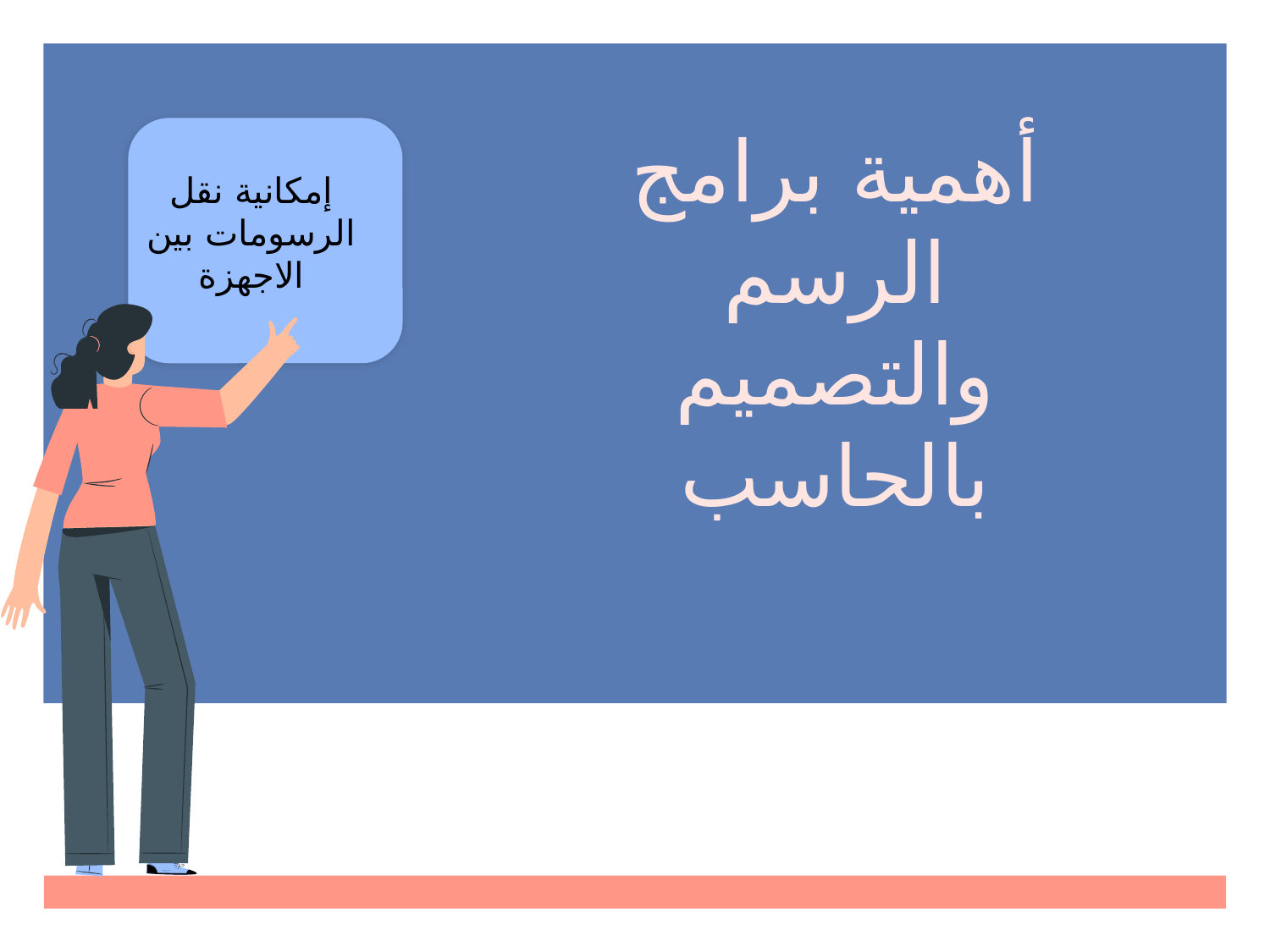

# إمكانية نقل الرسومات بين الاجهزة
أهمية برامج الرسم والتصميم بالحاسب